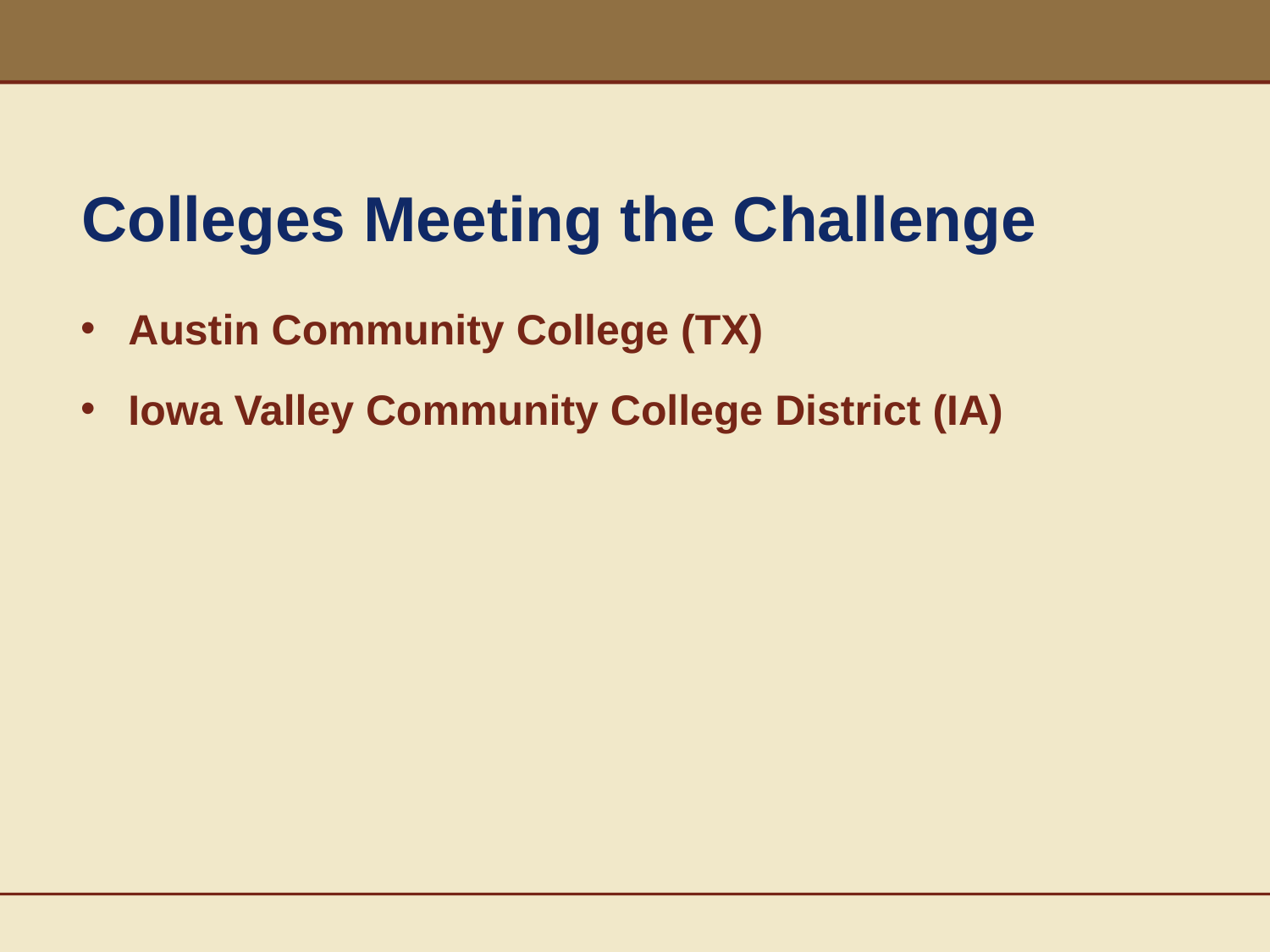

# Colleges Meeting the Challenge
Austin Community College (TX)
Iowa Valley Community College District (IA)